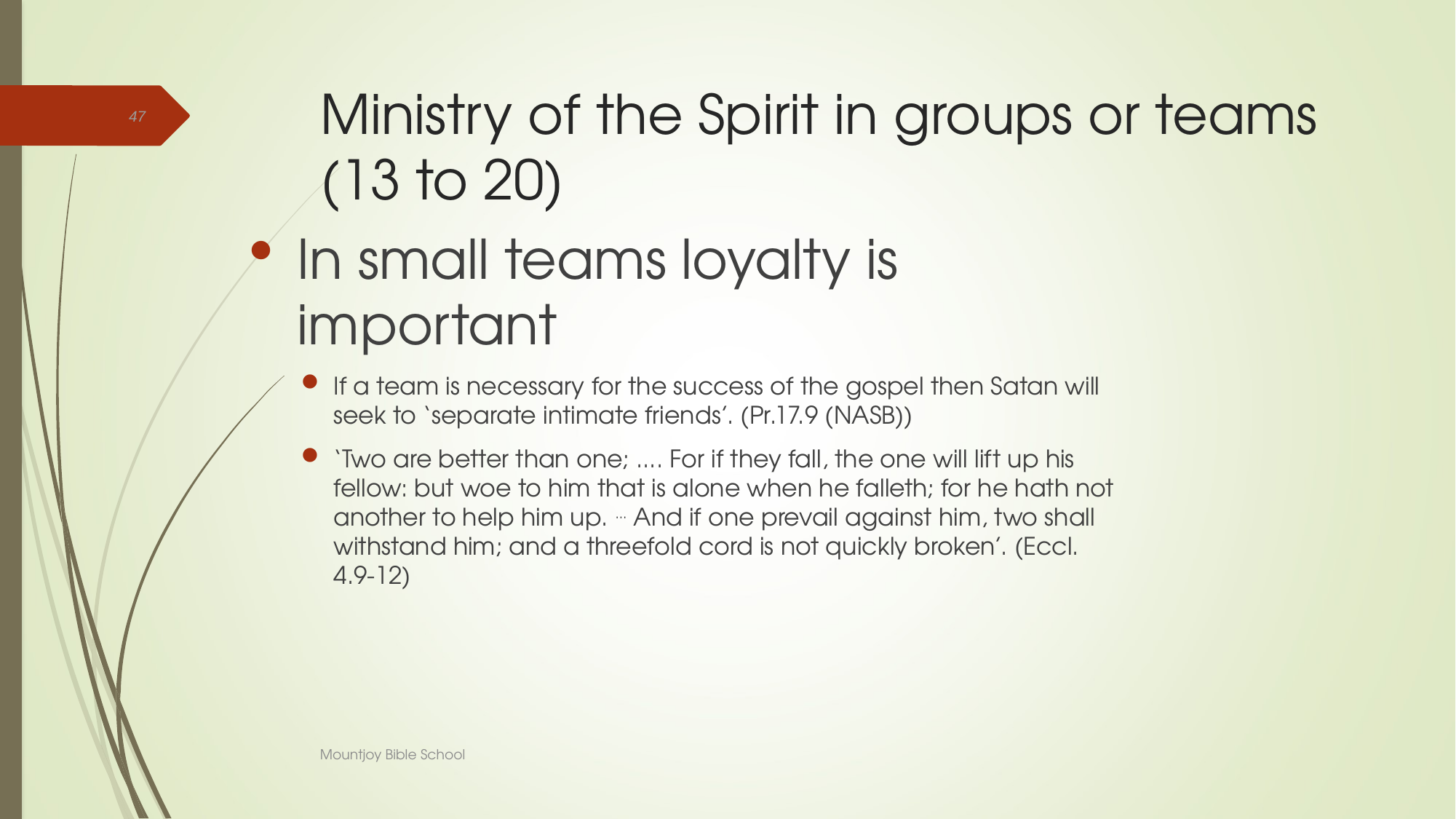

# Ministry of the Spirit in groups or teams (13 to 20)
47
In small teams loyalty is important
If a team is necessary for the success of the gospel then Satan will seek to ‘separate intimate friends’. (Pr.17.9 (NASB))
‘Two are better than one; .... For if they fall, the one will lift up his fellow: but woe to him that is alone when he falleth; for he hath not another to help him up. ... And if one prevail against him, two shall withstand him; and a threefold cord is not quickly broken’. (Eccl. 4.9-12)

Mountjoy Bible School